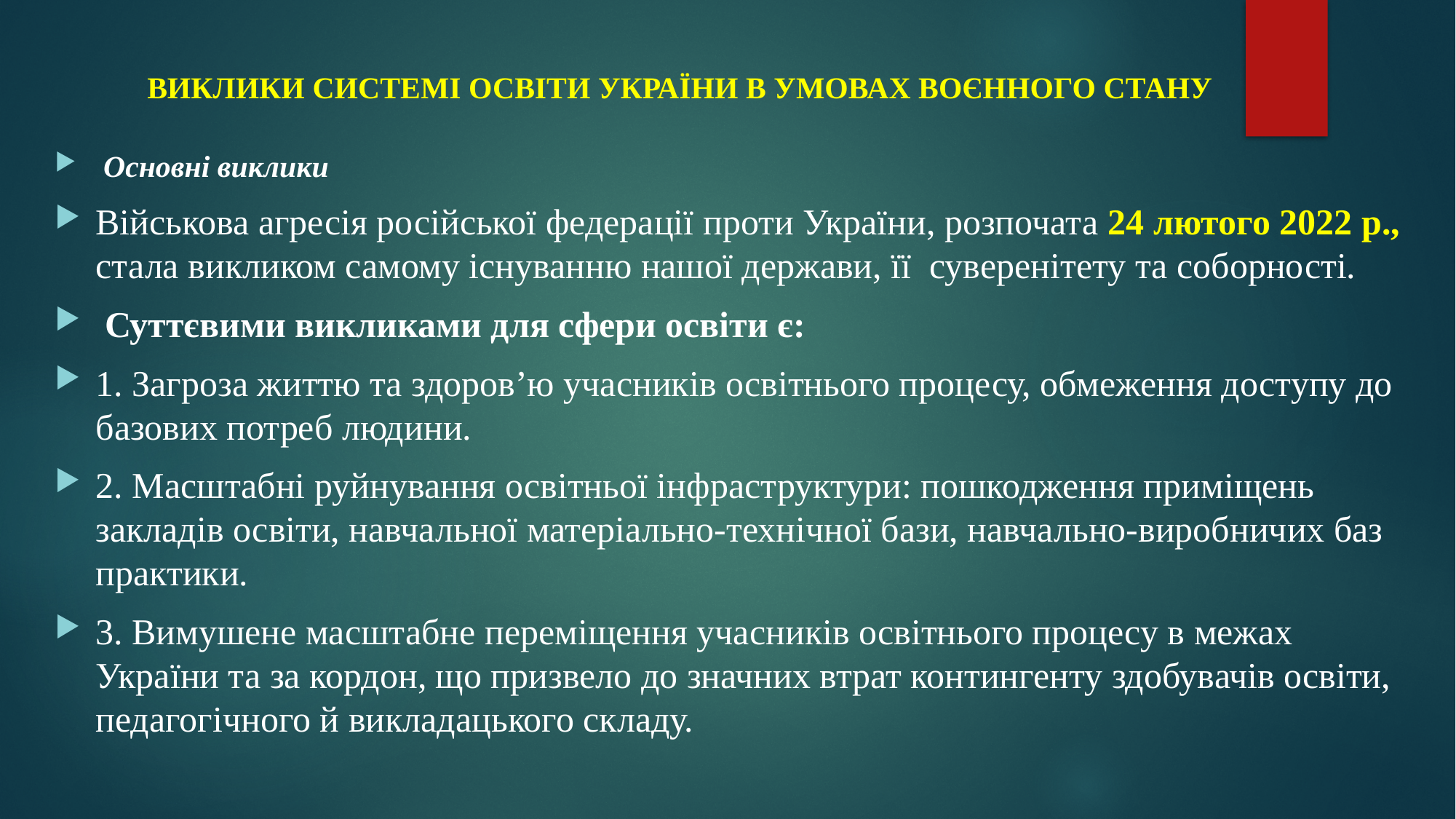

# ВИКЛИКИ СИСТЕМІ ОСВІТИ УКРАЇНИ В УМОВАХ ВОЄННОГО СТАНУ
 Основні виклики
Військова агресія російської федерації проти України, розпочата 24 лютого 2022 р., стала викликом самому існуванню нашої держави, її  суверенітету та соборності.
 Суттєвими викликами для сфери освіти є:
1. Загроза життю та здоров’ю учасників освітнього процесу, обмеження доступу до базових потреб людини.
2. Масштабні руйнування освітньої інфраструктури: пошкодження приміщень закладів освіти, навчальної матеріально-технічної бази, навчально-виробничих баз практики.
3. Вимушене масштабне переміщення учасників освітнього процесу в межах України та за кордон, що призвело до значних втрат контингенту здобувачів освіти, педагогічного й викладацького складу.